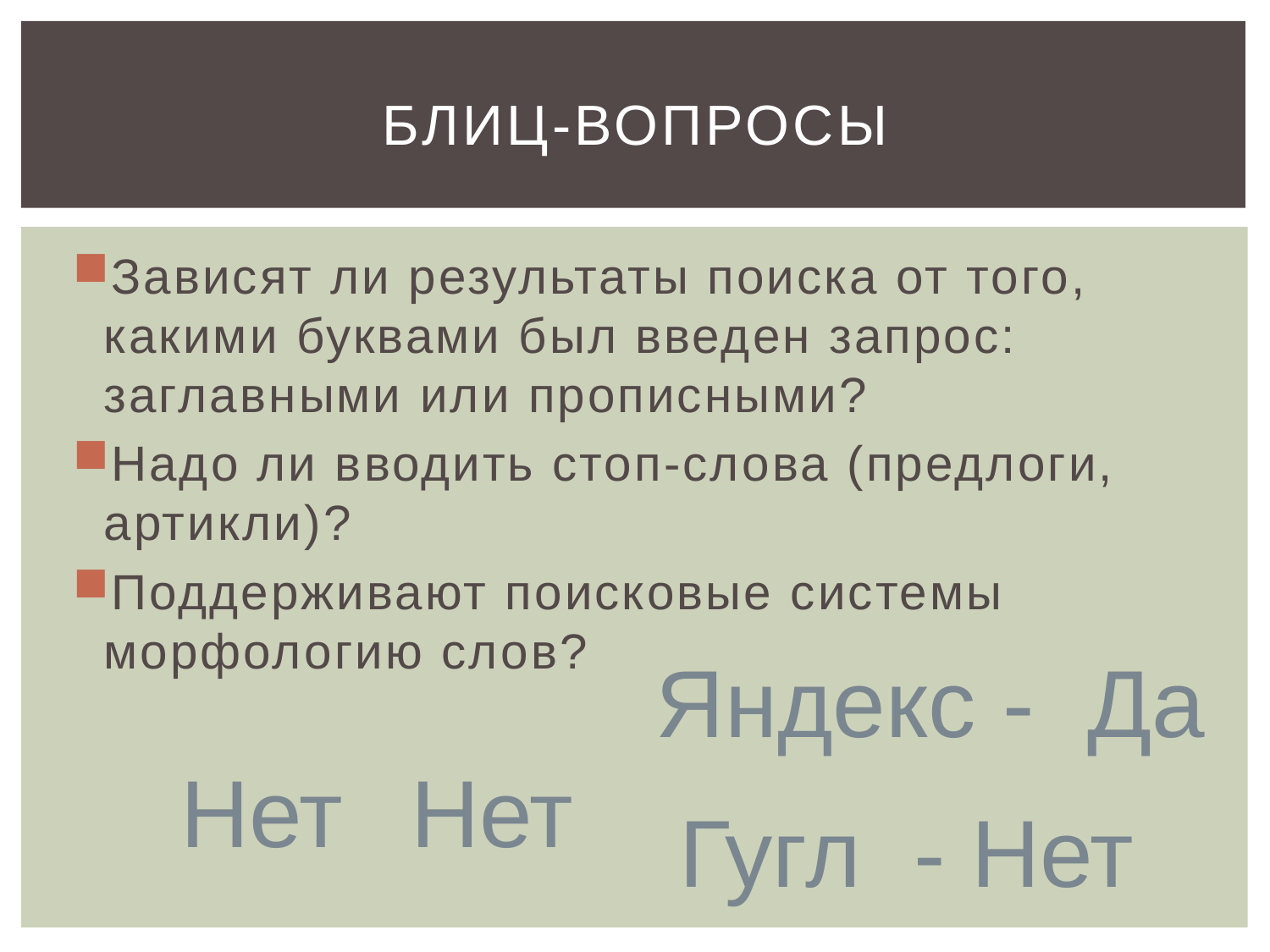

# Блиц-вопросы
Зависят ли результаты поиска от того, какими буквами был введен запрос: заглавными или прописными?
Надо ли вводить стоп-слова (предлоги, артикли)?
Поддерживают поисковые системы морфологию слов?
Яндекс -  Да
Нет
Нет
Гугл  - Нет